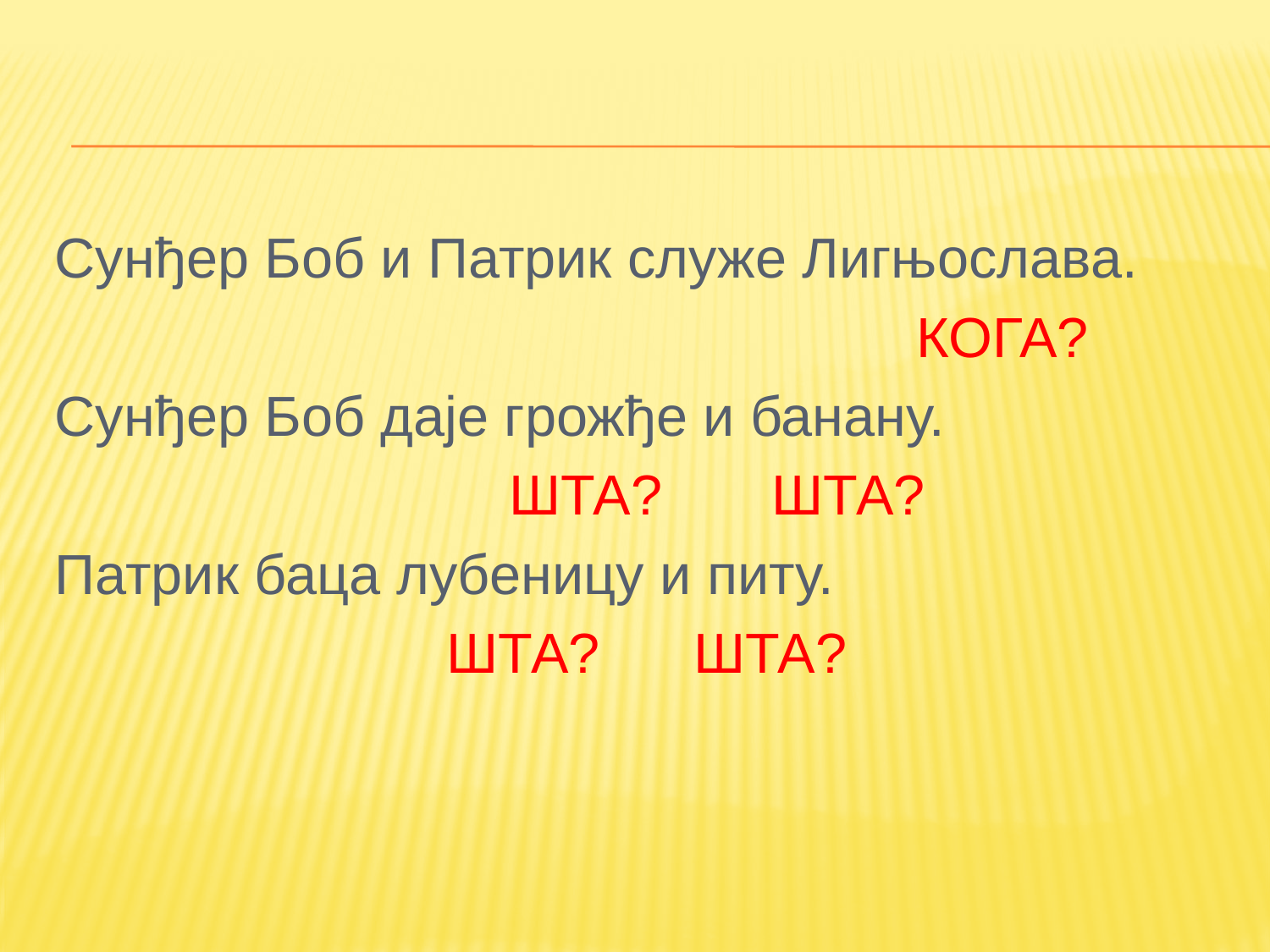

#
Сунђер Боб и Патрик служе Лигњослава.
                                                       КОГА?
Сунђер Боб даје грожђе и банану.
                             ШТА?       ШТА?
Патрик баца лубеницу и питу.
                         ШТА?      ШТА?